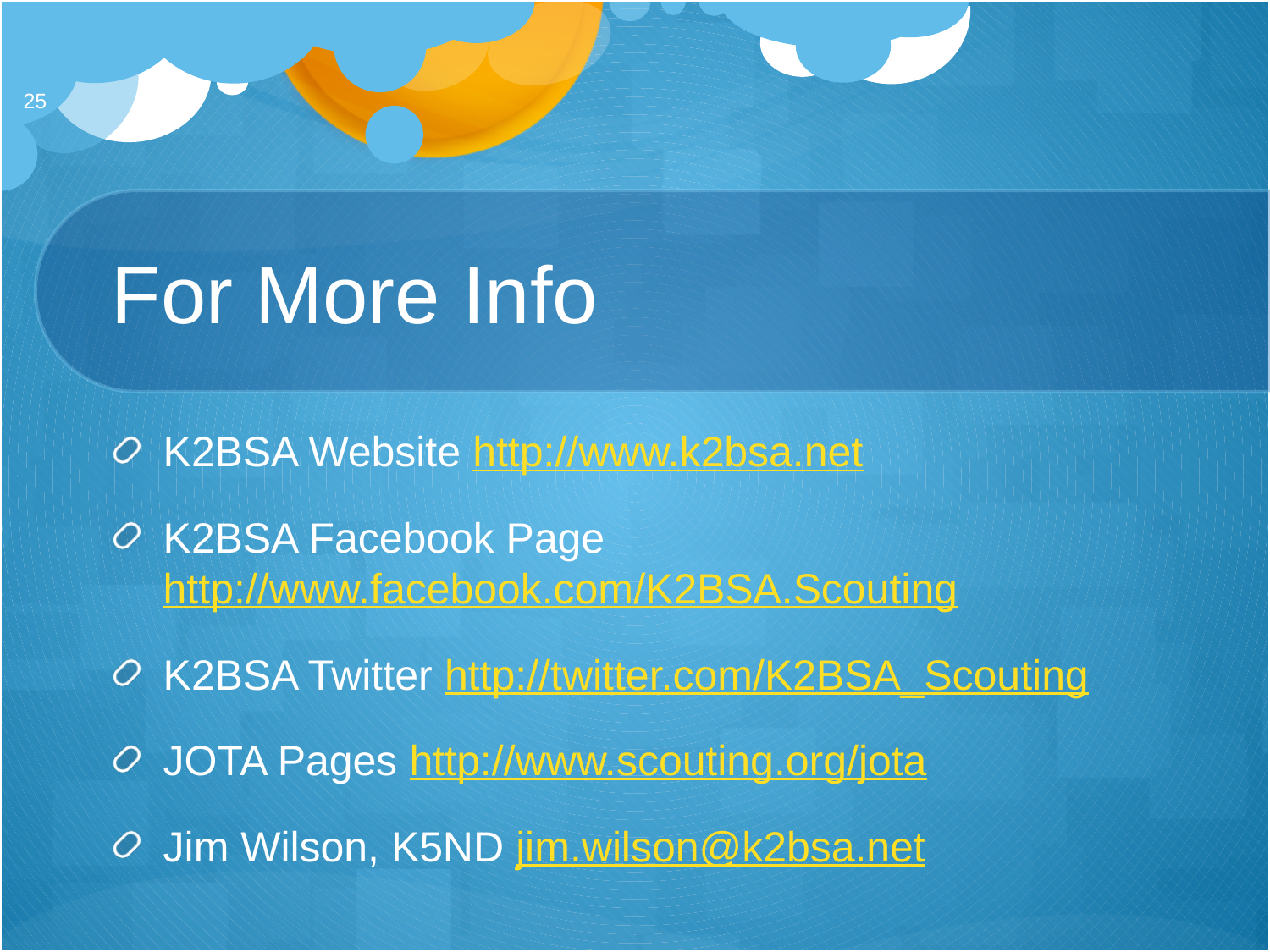

25
# For More Info
K2BSA Website http://www.k2bsa.net
K2BSA Facebook Page http://www.facebook.com/K2BSA.Scouting
K2BSA Twitter http://twitter.com/K2BSA_Scouting
JOTA Pages http://www.scouting.org/jota
Jim Wilson, K5ND jim.wilson@k2bsa.net